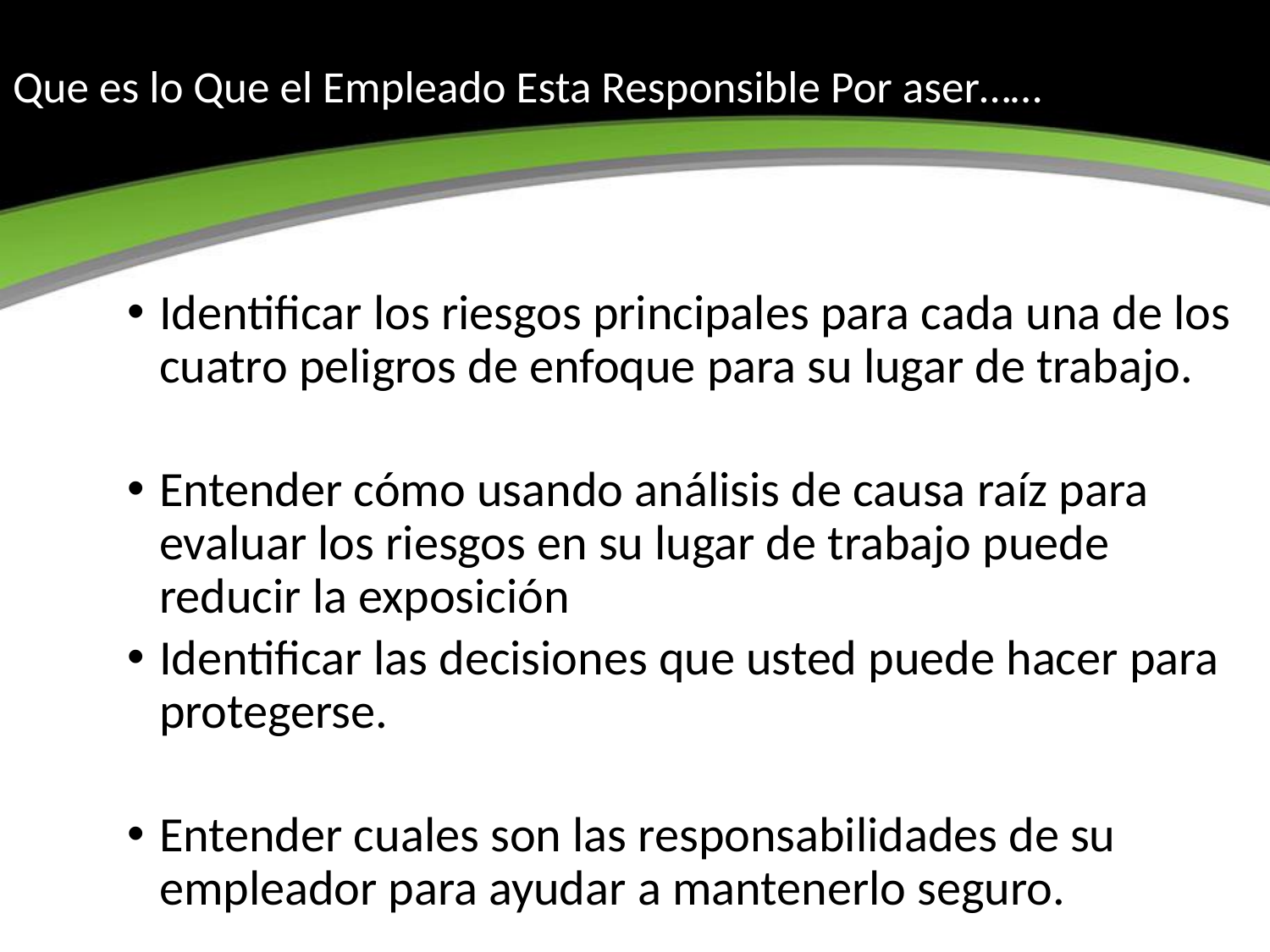

# Que es lo Que el Empleado Esta Responsible Por aser……
Identificar los riesgos principales para cada una de los cuatro peligros de enfoque para su lugar de trabajo.

Entender cómo usando análisis de causa raíz para evaluar los riesgos en su lugar de trabajo puede reducir la exposición
Identificar las decisiones que usted puede hacer para protegerse.

Entender cuales son las responsabilidades de su empleador para ayudar a mantenerlo seguro.